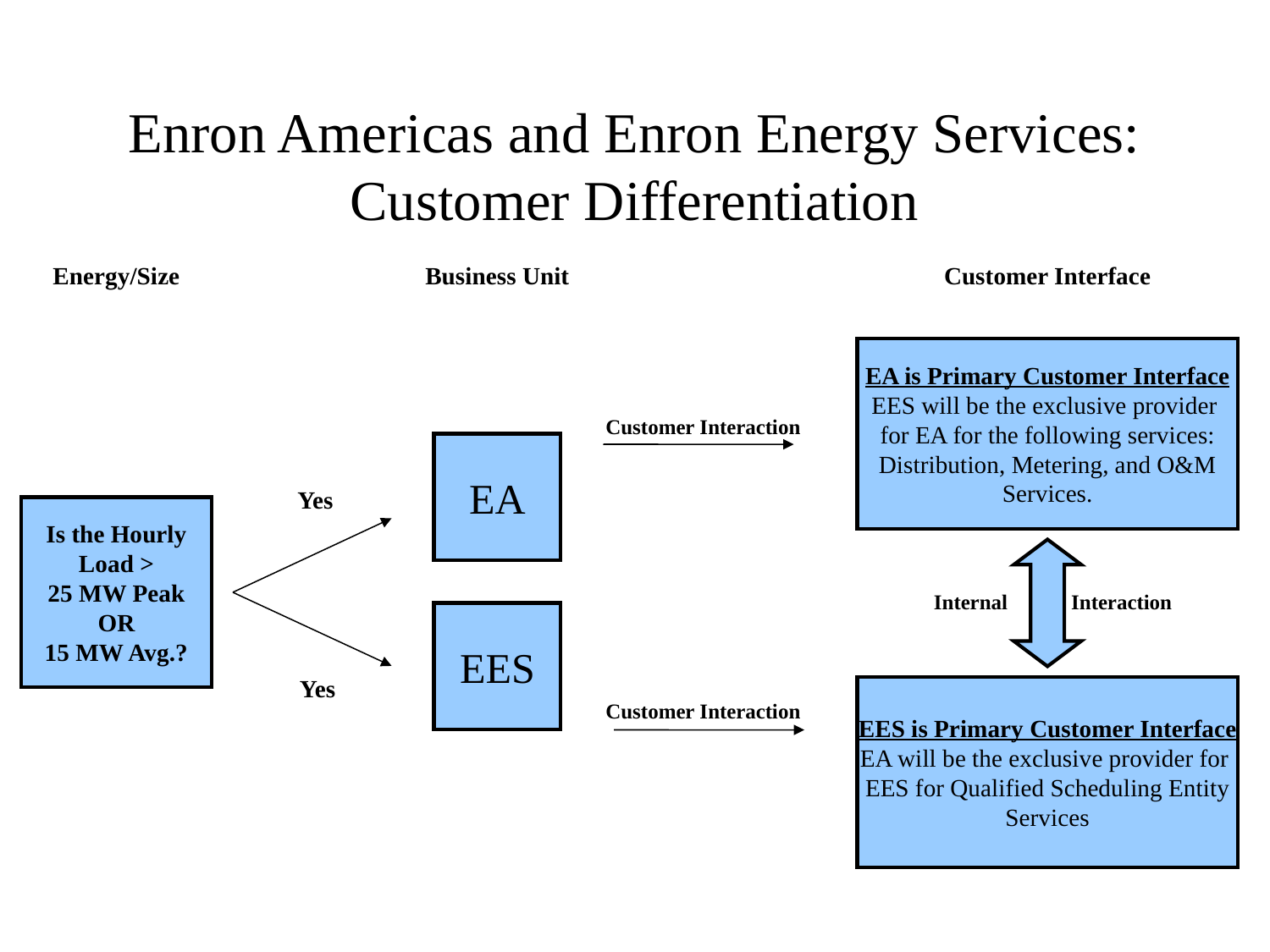

# Enron Americas and Enron Energy Services: Customer Differentiation
Energy/Size
Business Unit
Customer Interface
EA is Primary Customer Interface
EES will be the exclusive provider
for EA for the following services:
Distribution, Metering, and O&M
Services.
Customer Interaction
EA

Yes
Is the Hourly
Load >
25 MW Peak
OR
15 MW Avg.?

Internal            Interaction
EES
Yes
EES is Primary Customer Interface
EA will be the exclusive provider for
EES for Qualified Scheduling Entity
Services
Customer Interaction